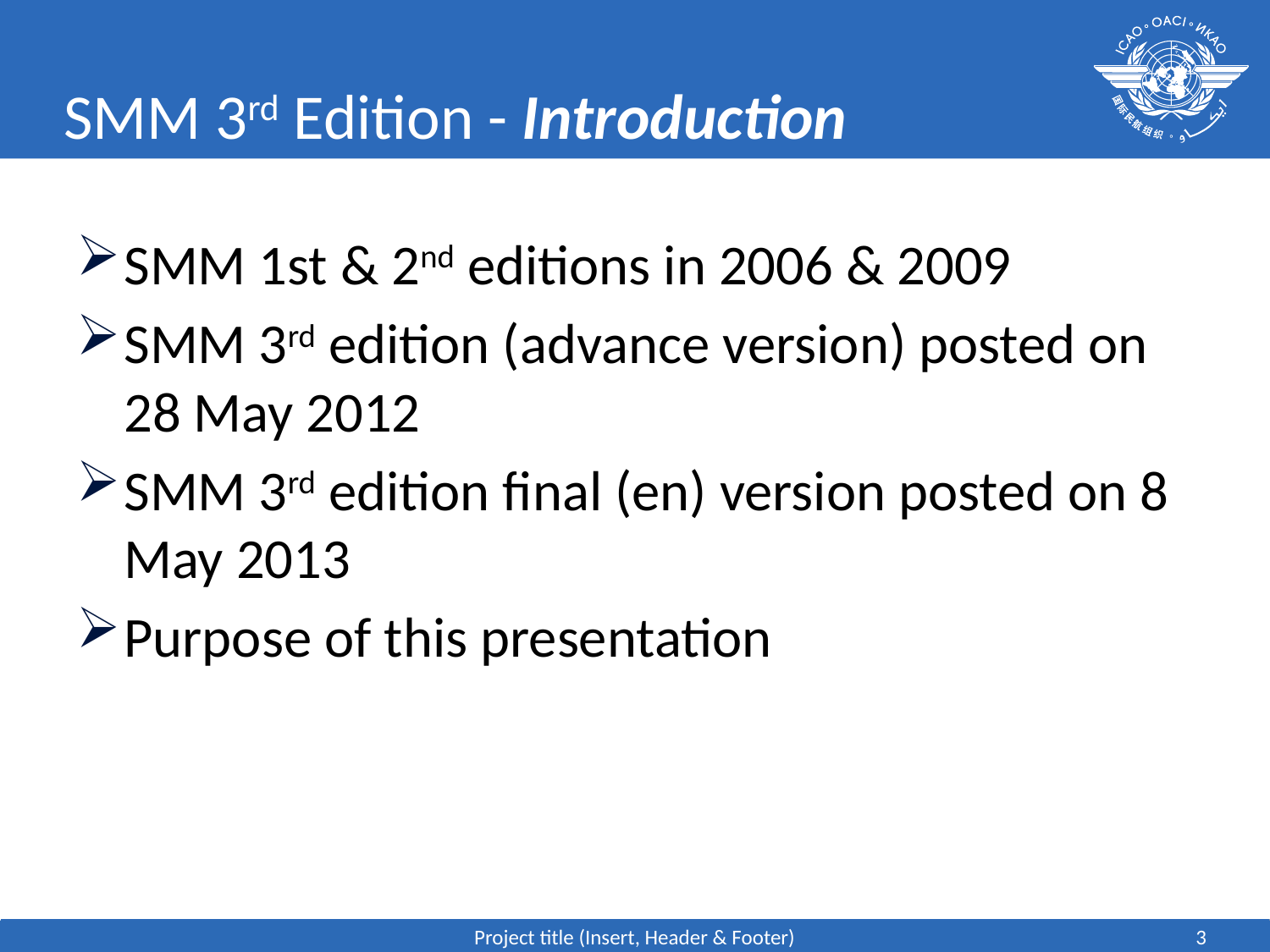

# SMM 3rd Edition - Introduction
SMM 1st & 2nd editions in 2006 & 2009
SMM 3rd edition (advance version) posted on 28 May 2012
SMM 3rd edition final (en) version posted on 8 May 2013
Purpose of this presentation

Project title (Insert, Header & Footer)
3